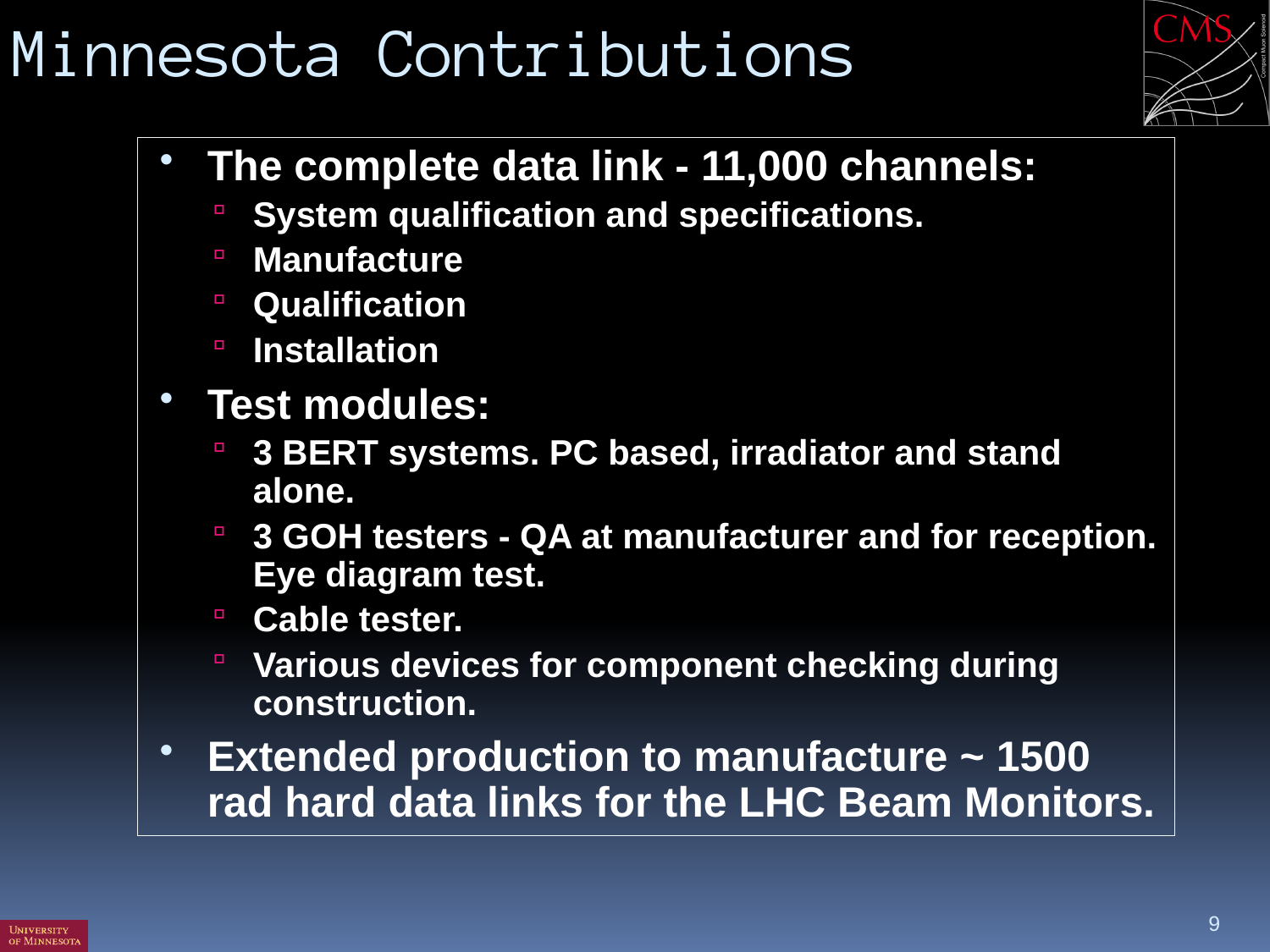

# Minnesota Contributions
The complete data link - 11,000 channels:
System qualification and specifications.
Manufacture
Qualification
Installation
Test modules:
3 BERT systems. PC based, irradiator and stand alone.
3 GOH testers - QA at manufacturer and for reception. Eye diagram test.
Cable tester.
Various devices for component checking during construction.
Extended production to manufacture ~ 1500 rad hard data links for the LHC Beam Monitors.

9